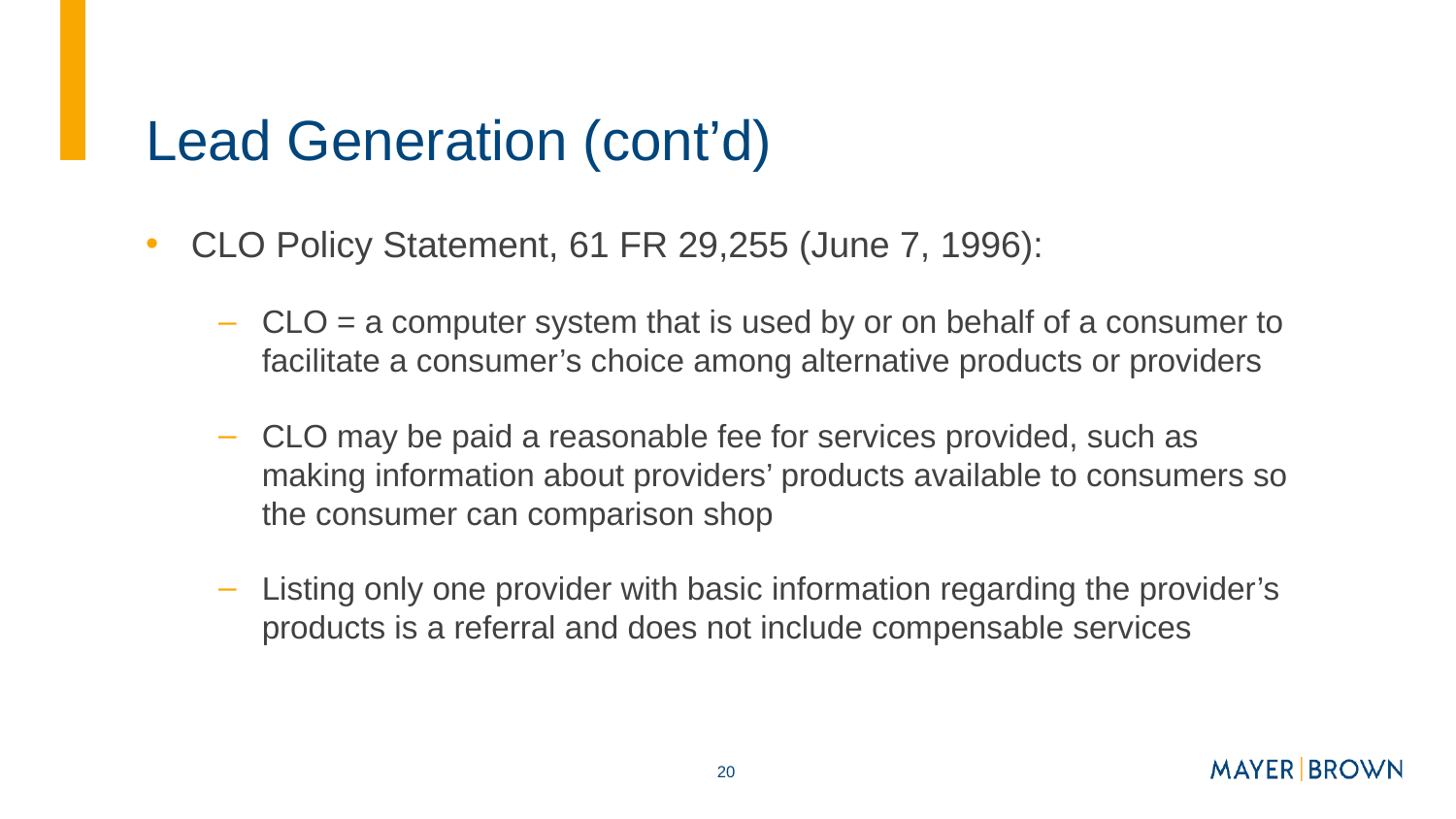

# Lead Generation (cont’d)
CLO Policy Statement, 61 FR 29,255 (June 7, 1996):
CLO = a computer system that is used by or on behalf of a consumer to facilitate a consumer’s choice among alternative products or providers
CLO may be paid a reasonable fee for services provided, such as making information about providers’ products available to consumers so the consumer can comparison shop
Listing only one provider with basic information regarding the provider’s products is a referral and does not include compensable services

20